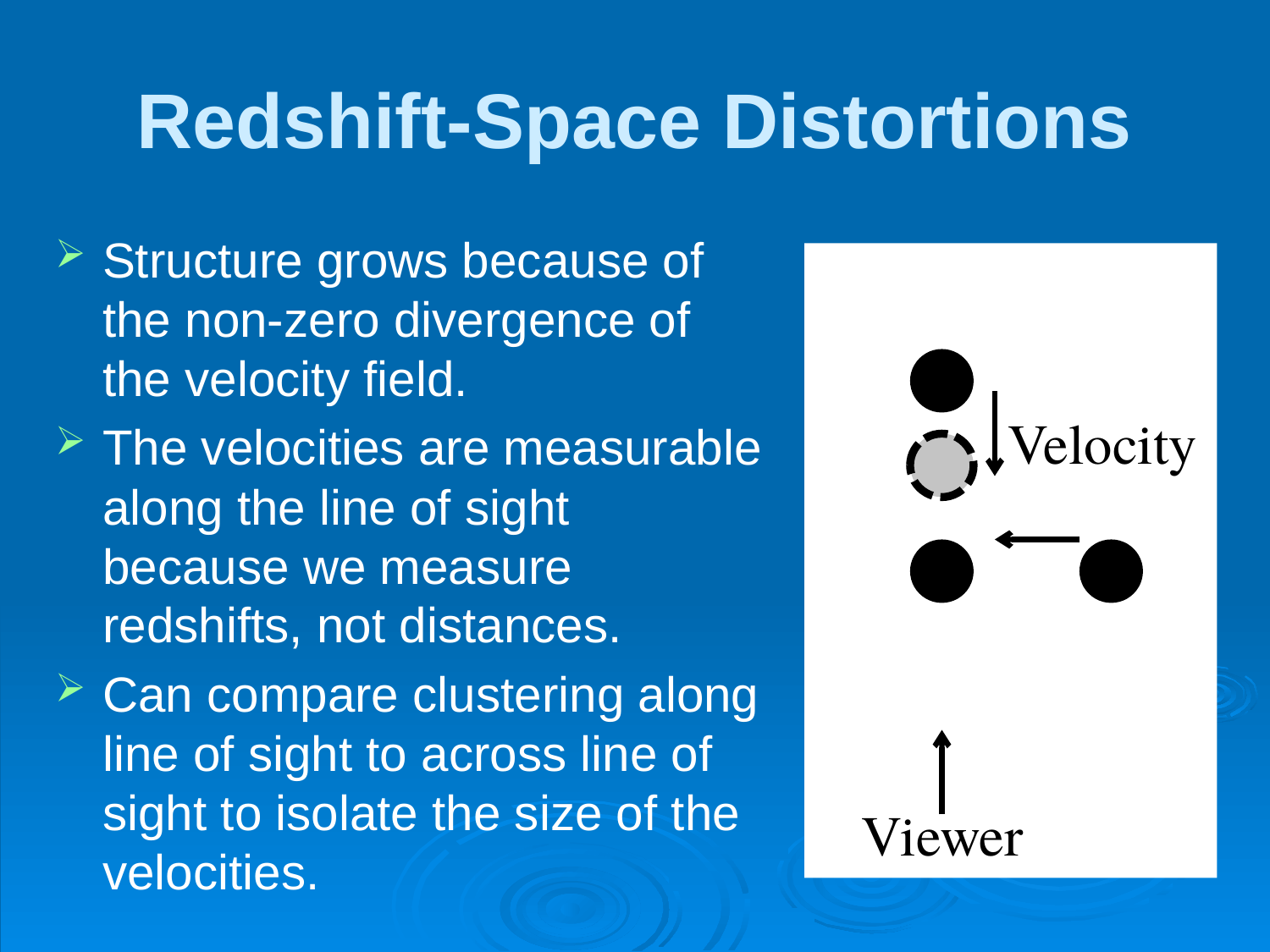

# Redshift-Space Distortions
Structure grows because of the non-zero divergence of the velocity field.
The velocities are measurable along the line of sight because we measure redshifts, not distances.
Can compare clustering along line of sight to across line of sight to isolate the size of the velocities.

Velocity

Viewer